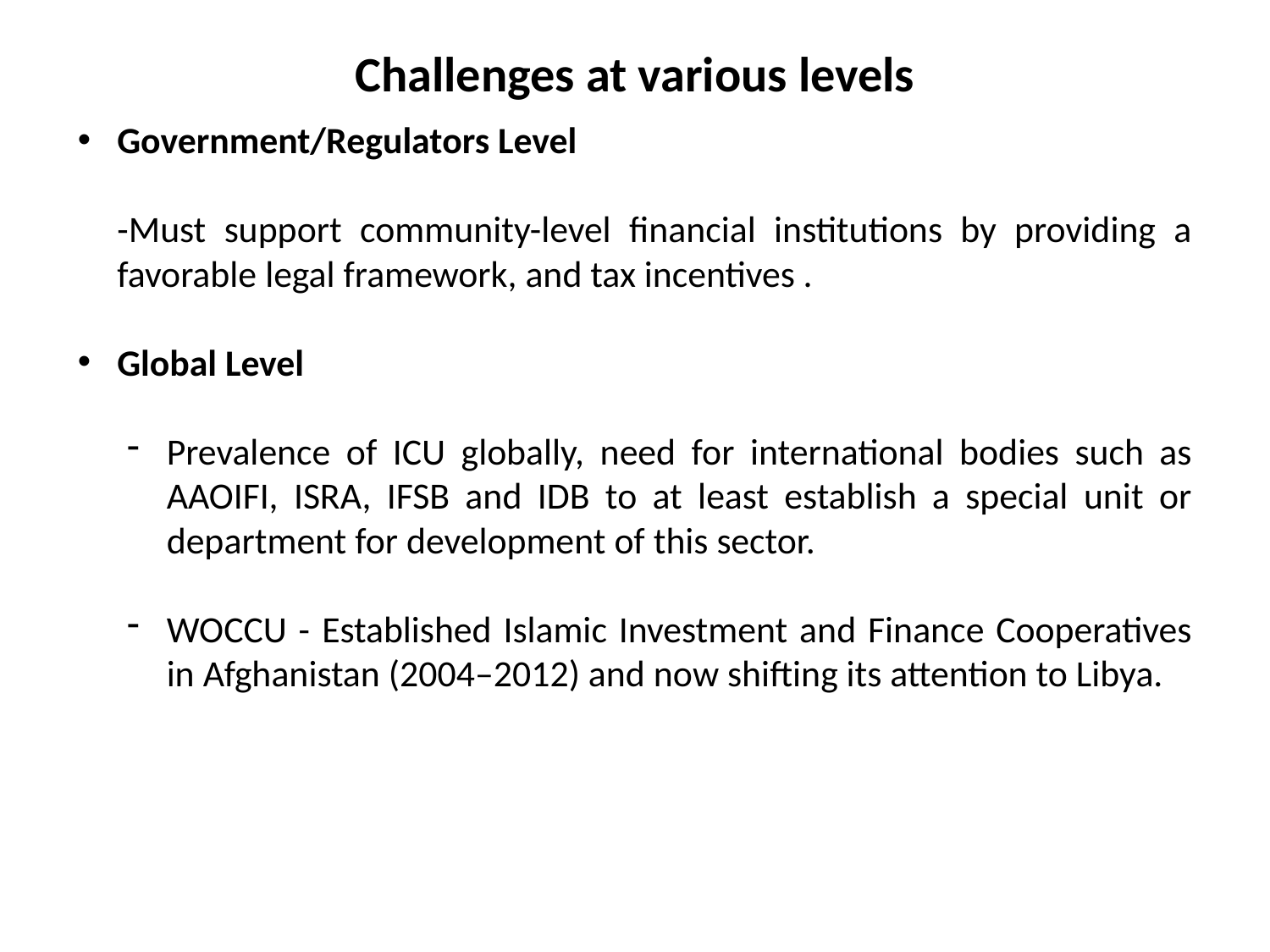

Challenges at various levels
Government/Regulators Level

-Must support community-level financial institutions by providing a favorable legal framework, and tax incentives .

Global Level

Prevalence of ICU globally, need for international bodies such as AAOIFI, ISRA, IFSB and IDB to at least establish a special unit or department for development of this sector.

WOCCU - Established Islamic Investment and Finance Cooperatives in Afghanistan (2004–2012) and now shifting its attention to Libya.